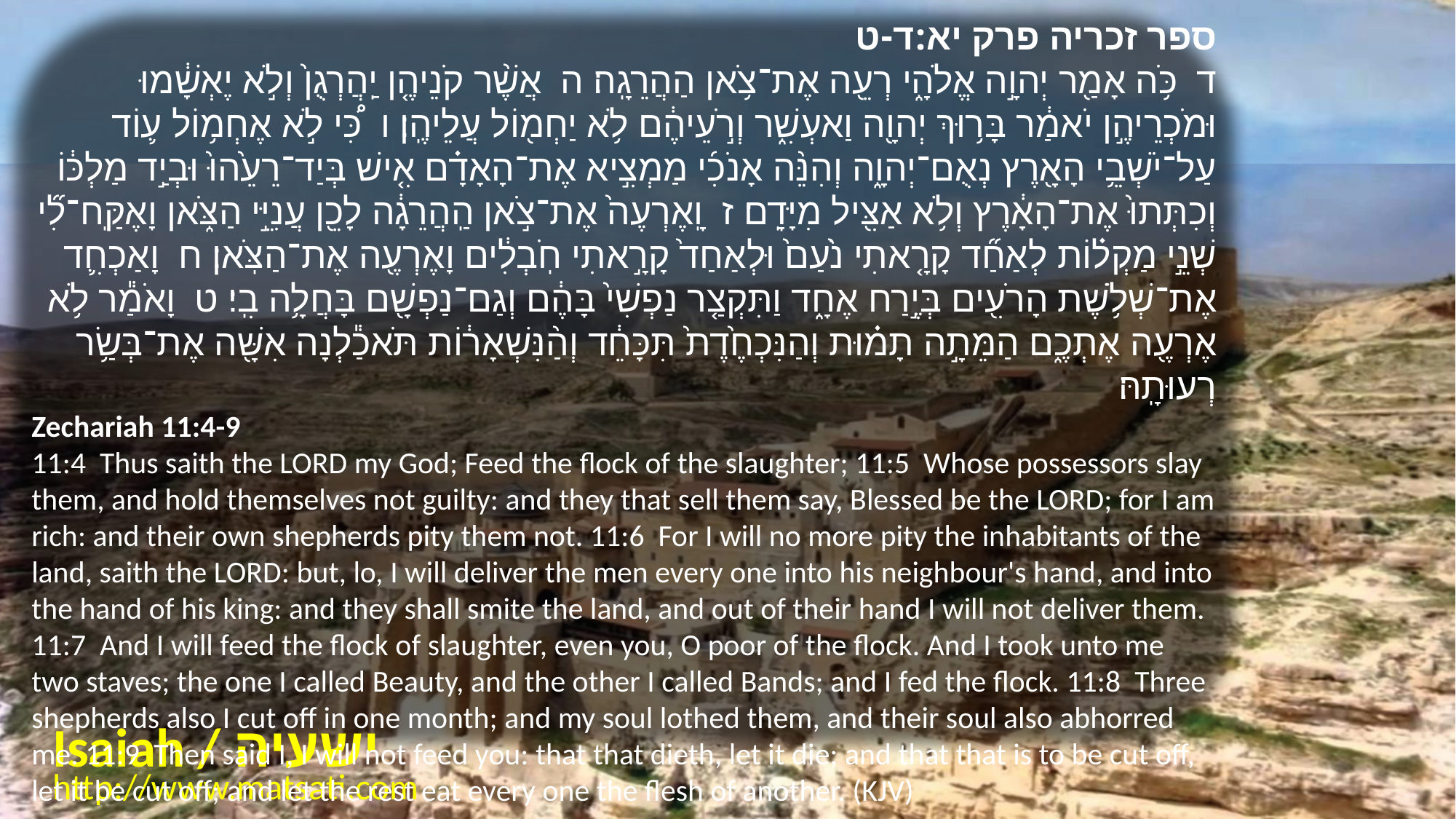

ספר זכריה פרק יא:ד-ט
ד  כֹּ֥ה אָמַ֖ר יְהוָ֣ה אֱלֹהָ֑י רְעֵ֖ה אֶת־צֹ֥אן הַהֲרֵגָֽה׃ ה  אֲשֶׁ֨ר קֹנֵיהֶ֤ן יַֽהֲרְגֻן֙ וְלֹ֣א יֶאְשָׁ֔מוּ וּמֹכְרֵיהֶ֣ן יֹאמַ֔ר בָּר֥וּךְ יְהוָ֖ה וַאעְשִׁ֑ר וְרֹ֣עֵיהֶ֔ם לֹ֥א יַחְמ֖וֹל עֲלֵיהֶֽן׃ ו  כִּ֠י לֹ֣א אֶחְמ֥וֹל ע֛וֹד עַל־יֹשְׁבֵ֥י הָאָ֖רֶץ נְאֻם־יְהוָ֑ה וְהִנֵּ֨ה אָנֹכִ֜י מַמְצִ֣יא אֶת־הָאָדָ֗ם אִ֤ישׁ בְּיַד־רֵעֵ֙הוּ֙ וּבְיַ֣ד מַלְכּ֔וֹ וְכִתְּתוּ֙ אֶת־הָאָ֔רֶץ וְלֹ֥א אַצִּ֖יל מִיָּדָֽם׃ ז  וָֽאֶרְעֶה֙ אֶת־צֹ֣אן הַֽהֲרֵגָ֔ה לָכֵ֖ן עֲנִיֵּ֣י הַצֹּ֑אן וָאֶקַּֽח־לִ֞י שְׁנֵ֣י מַקְל֗וֹת לְאַחַ֞ד קָרָ֤אתִי נֹ֙עַם֙ וּלְאַחַד֙ קָרָ֣אתִי חֹֽבְלִ֔ים וָאֶרְעֶ֖ה אֶת־הַצֹּֽאן׃ ח  וָאַכְחִ֛ד אֶת־שְׁלֹ֥שֶׁת הָרֹעִ֖ים בְּיֶ֣רַח אֶחָ֑ד וַתִּקְצַ֤ר נַפְשִׁי֙ בָּהֶ֔ם וְגַם־נַפְשָׁ֖ם בָּחֲלָ֥ה בִֽי׃ ט  וָאֹמַ֕ר לֹ֥א אֶרְעֶ֖ה אֶתְכֶ֑ם הַמֵּתָ֣ה תָמ֗וּת וְהַנִּכְחֶ֙דֶת֙ תִּכָּחֵ֔ד וְהַ֨נִּשְׁאָר֔וֹת תֹּאכַ֕לְנָה אִשָּׁ֖ה אֶת־בְּשַׂ֥ר רְעוּתָֽהּ׃
Zechariah 11:4-9
11:4  Thus saith the LORD my God; Feed the flock of the slaughter; 11:5  Whose possessors slay them, and hold themselves not guilty: and they that sell them say, Blessed be the LORD; for I am rich: and their own shepherds pity them not. 11:6  For I will no more pity the inhabitants of the land, saith the LORD: but, lo, I will deliver the men every one into his neighbour's hand, and into the hand of his king: and they shall smite the land, and out of their hand I will not deliver them. 11:7  And I will feed the flock of slaughter, even you, O poor of the flock. And I took unto me two staves; the one I called Beauty, and the other I called Bands; and I fed the flock. 11:8  Three shepherds also I cut off in one month; and my soul lothed them, and their soul also abhorred me. 11:9  Then said I, I will not feed you: that that dieth, let it die; and that that is to be cut off, let it be cut off; and let the rest eat every one the flesh of another. (KJV)

Isaiah / ישעיה
http://www.matsati.com